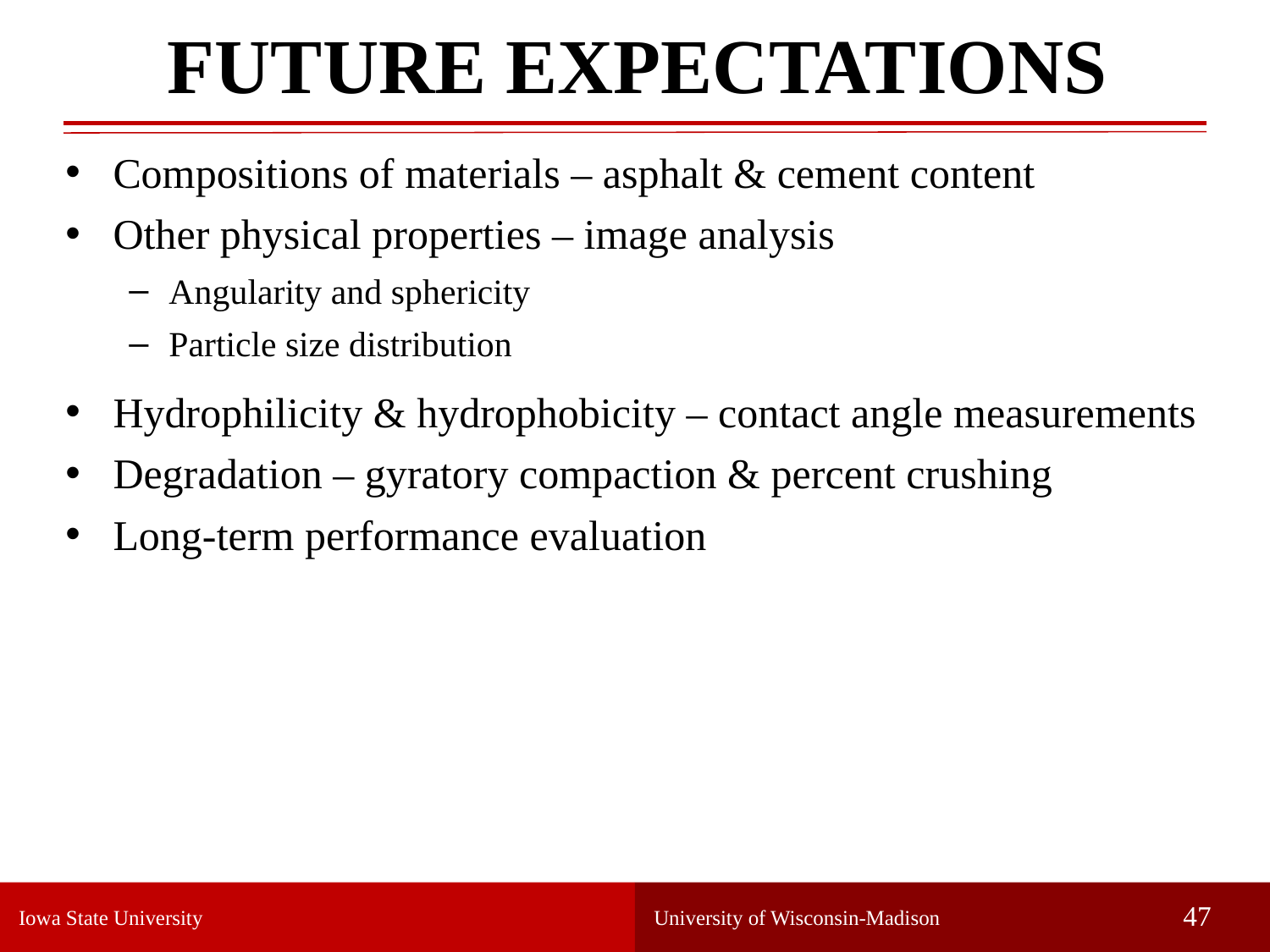

FUTURE EXPECTATIONS
Compositions of materials – asphalt & cement content
Other physical properties – image analysis
Angularity and sphericity
Particle size distribution
Hydrophilicity & hydrophobicity – contact angle measurements
Degradation – gyratory compaction & percent crushing
Long-term performance evaluation